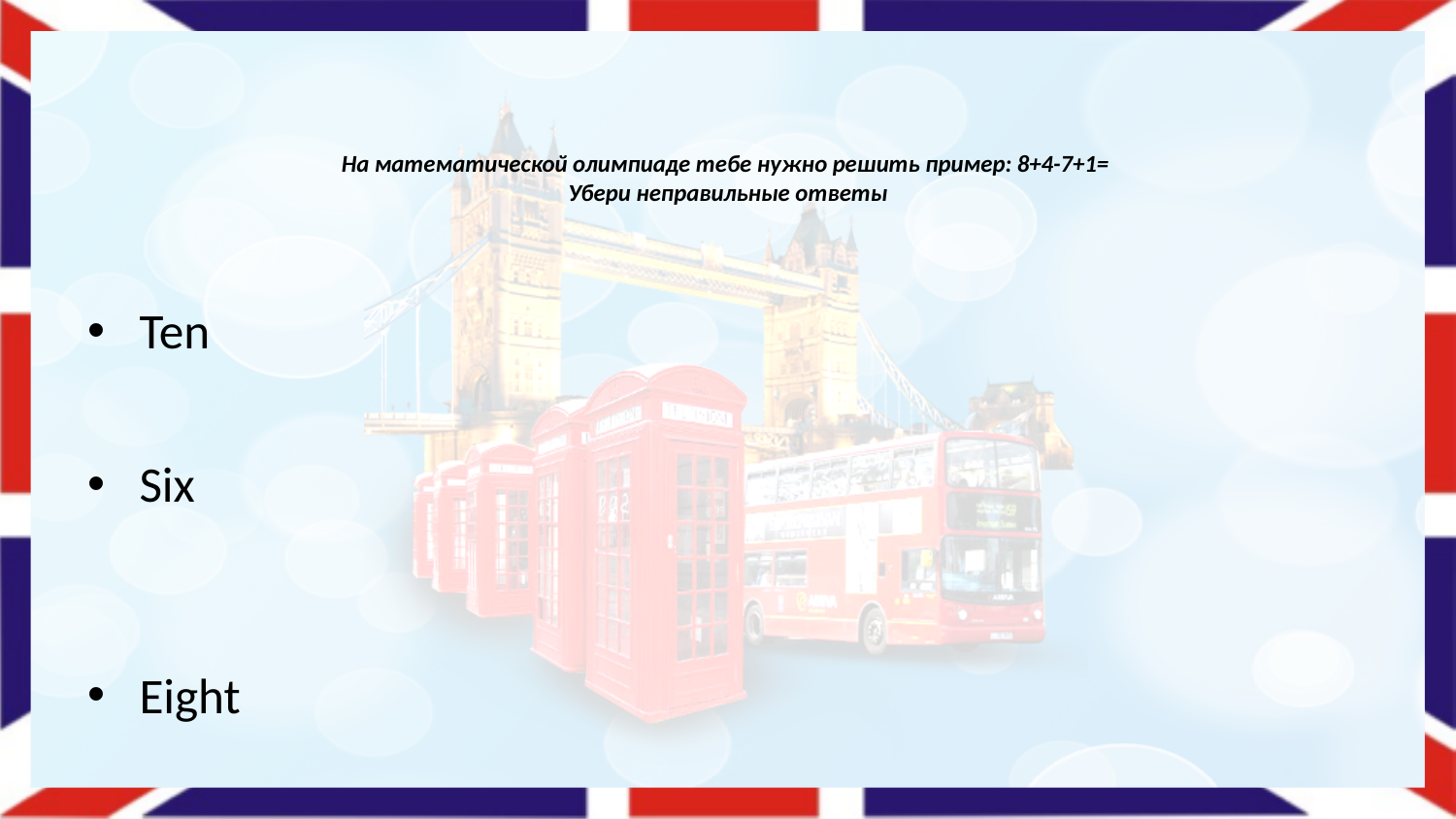

# На математической олимпиаде тебе нужно решить пример: 8+4-7+1= Убери неправильные ответы
Ten

Six

Eight